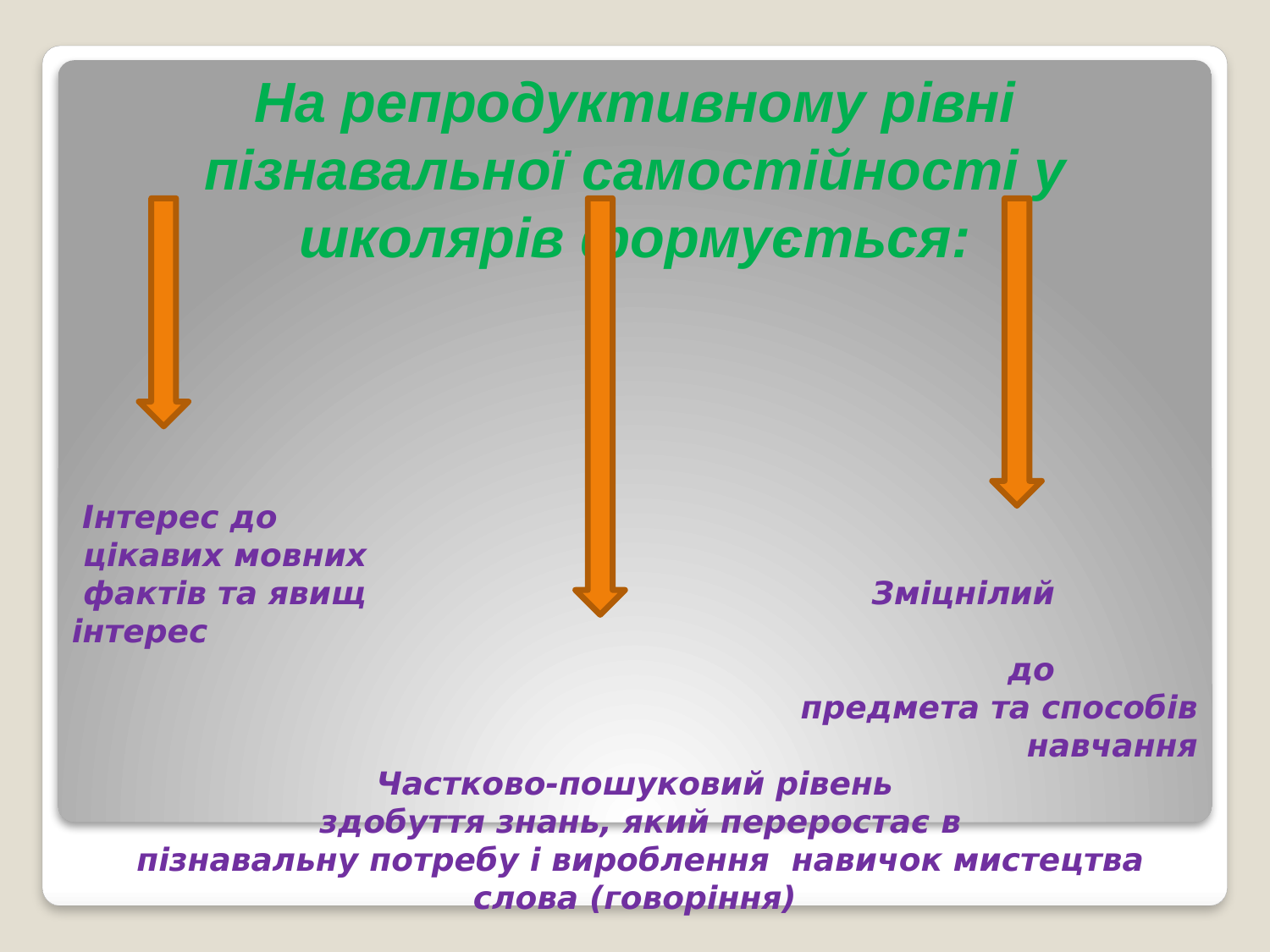

На репродуктивному рівні пізнавальної самостійності у школярів формується:

 Інтерес до
 цікавих мовних
 фактів та явищ                                              Зміцнілий інтерес
                                                                                     до
 предмета та способів
 навчання
Частково-пошуковий рівень
 здобуття знань, який переростає в
 пізнавальну потребу і вироблення  навичок мистецтва слова (говоріння)